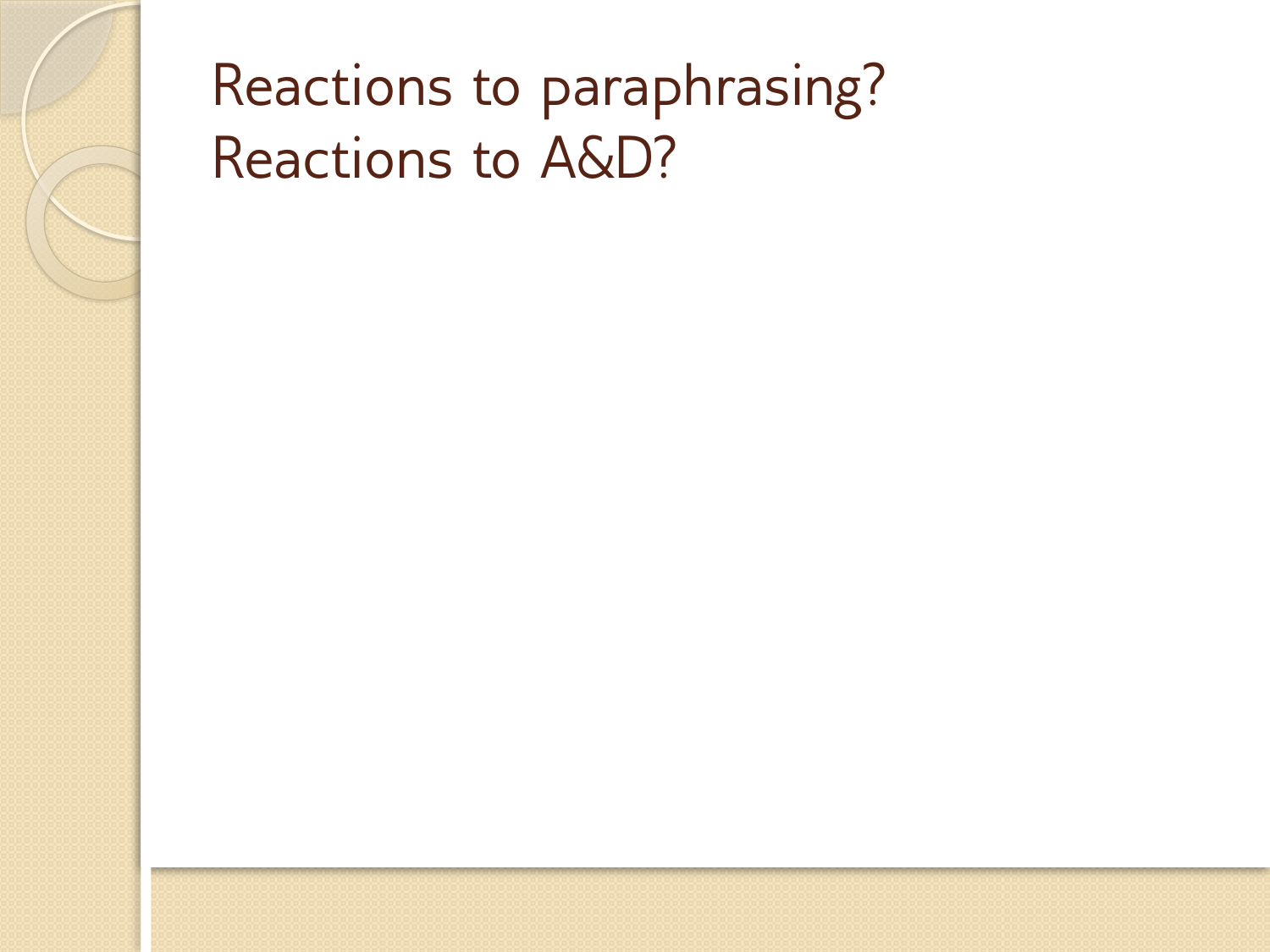

# Reactions to paraphrasing? Reactions to A&D?